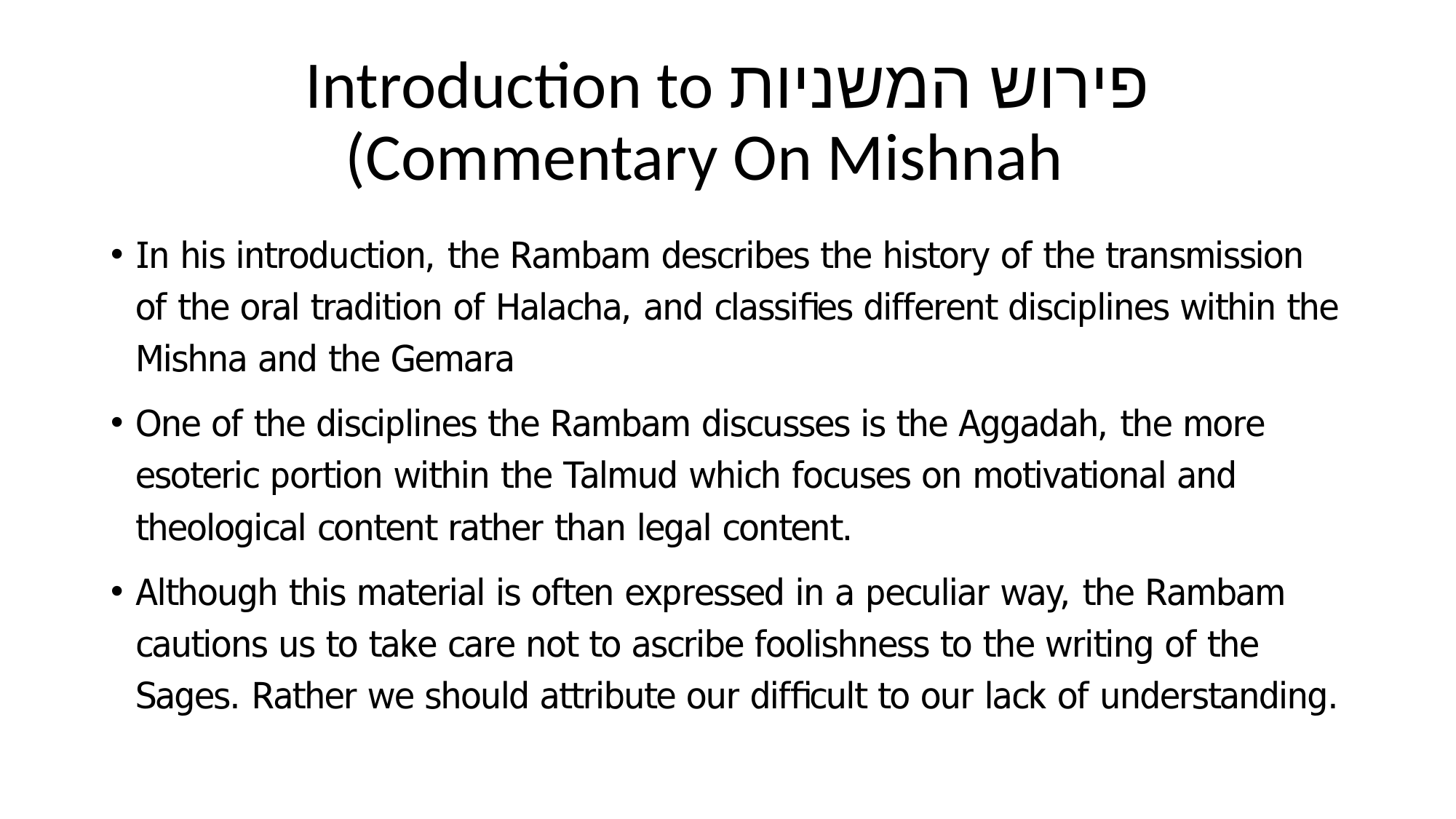

# Introduction to פירוש המשניות (Commentary On Mishnah
In his introduction, the Rambam describes the history of the transmission of the oral tradition of Halacha, and classifies different disciplines within the Mishna and the Gemara
One of the disciplines the Rambam discusses is the Aggadah, the more esoteric portion within the Talmud which focuses on motivational and theological content rather than legal content.
Although this material is often expressed in a peculiar way, the Rambam cautions us to take care not to ascribe foolishness to the writing of the Sages. Rather we should attribute our difficult to our lack of understanding.